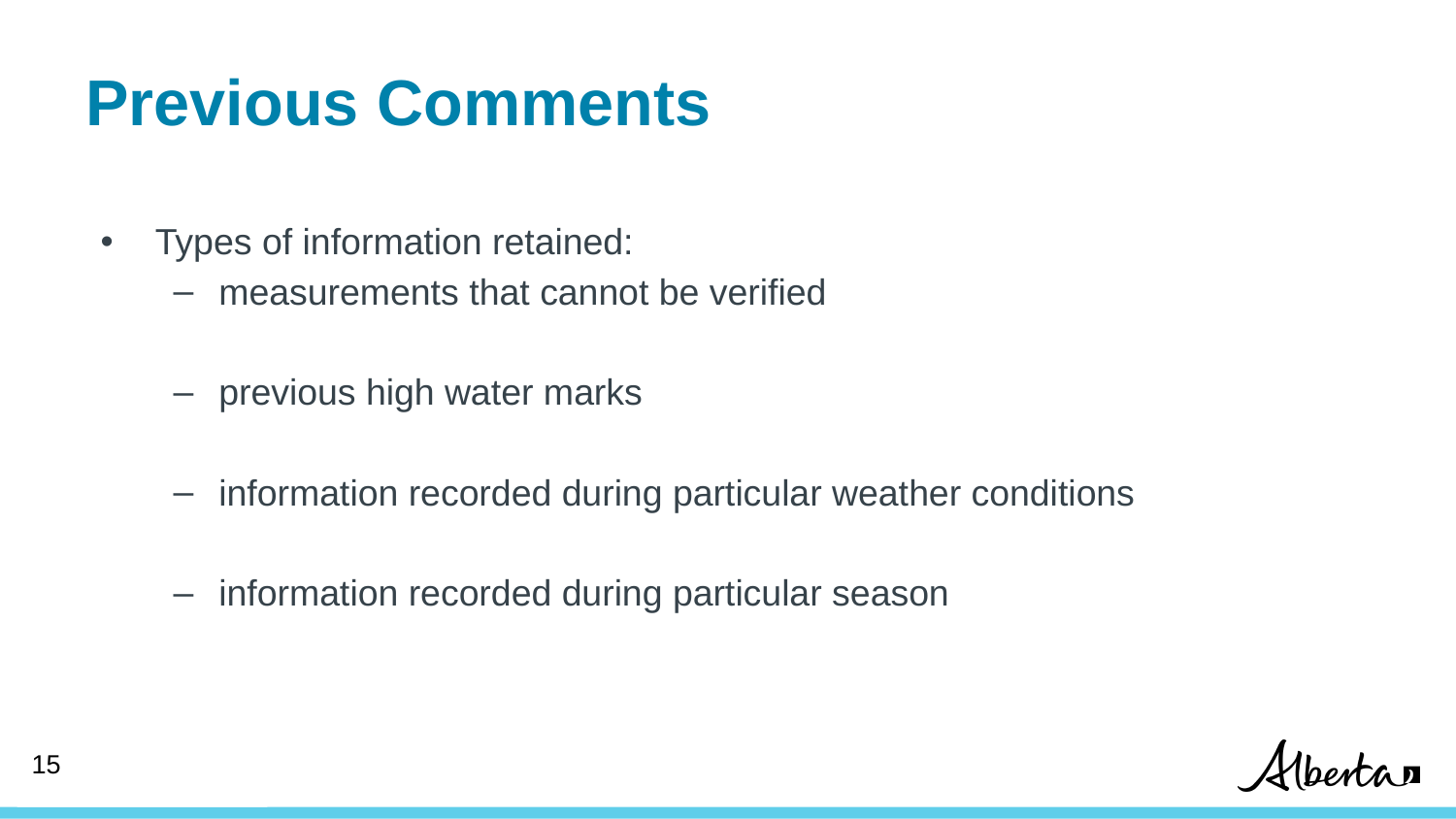

# Previous Comments
Types of information retained:
measurements that cannot be verified

previous high water marks

information recorded during particular weather conditions

information recorded during particular season

15